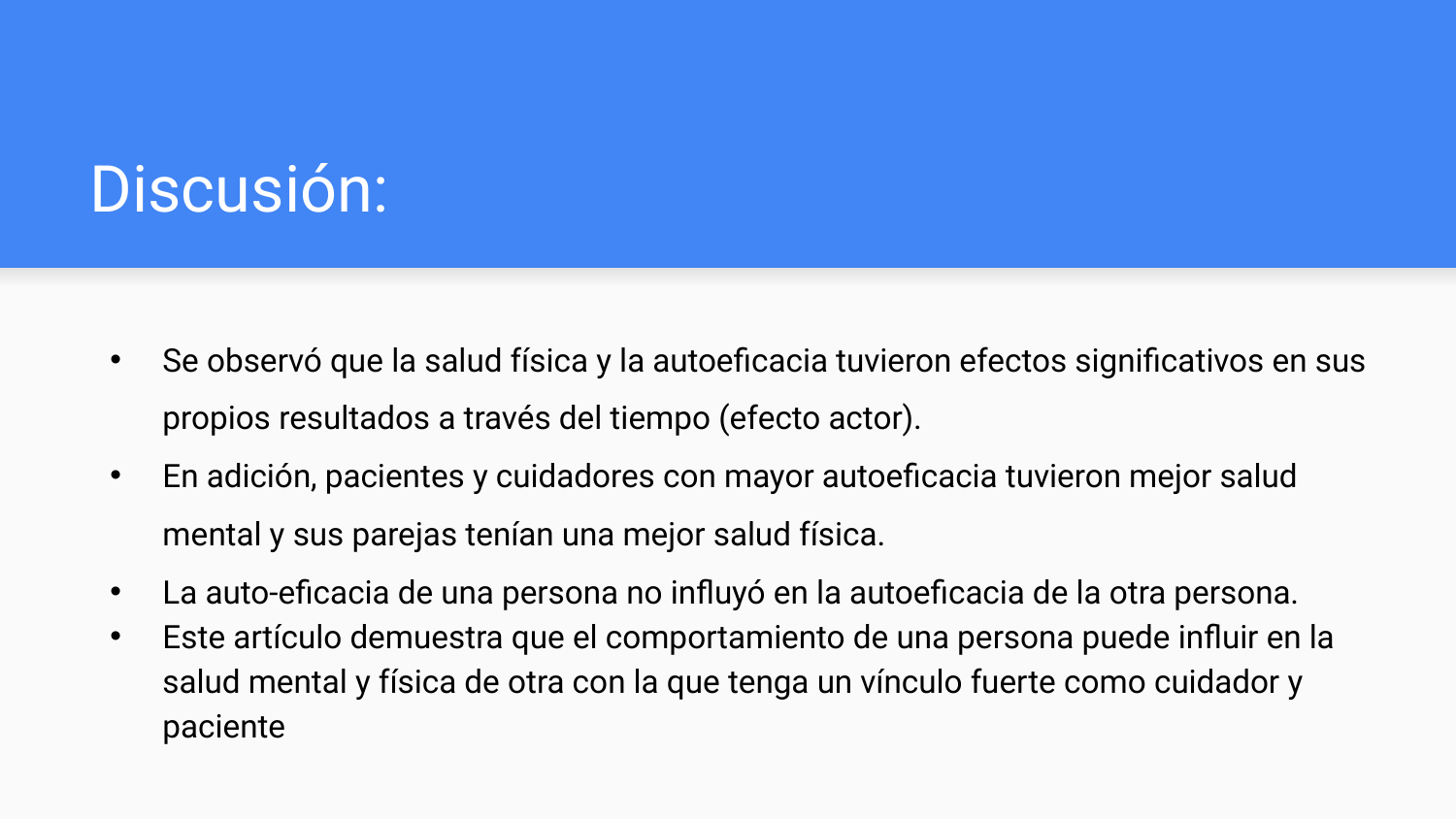

# Discusión:
Se observó que la salud física y la autoeficacia tuvieron efectos significativos en sus propios resultados a través del tiempo (efecto actor).
En adición, pacientes y cuidadores con mayor autoeficacia tuvieron mejor salud mental y sus parejas tenían una mejor salud física.
La auto-eficacia de una persona no influyó en la autoeficacia de la otra persona.
Este artículo demuestra que el comportamiento de una persona puede influir en la salud mental y física de otra con la que tenga un vínculo fuerte como cuidador y paciente